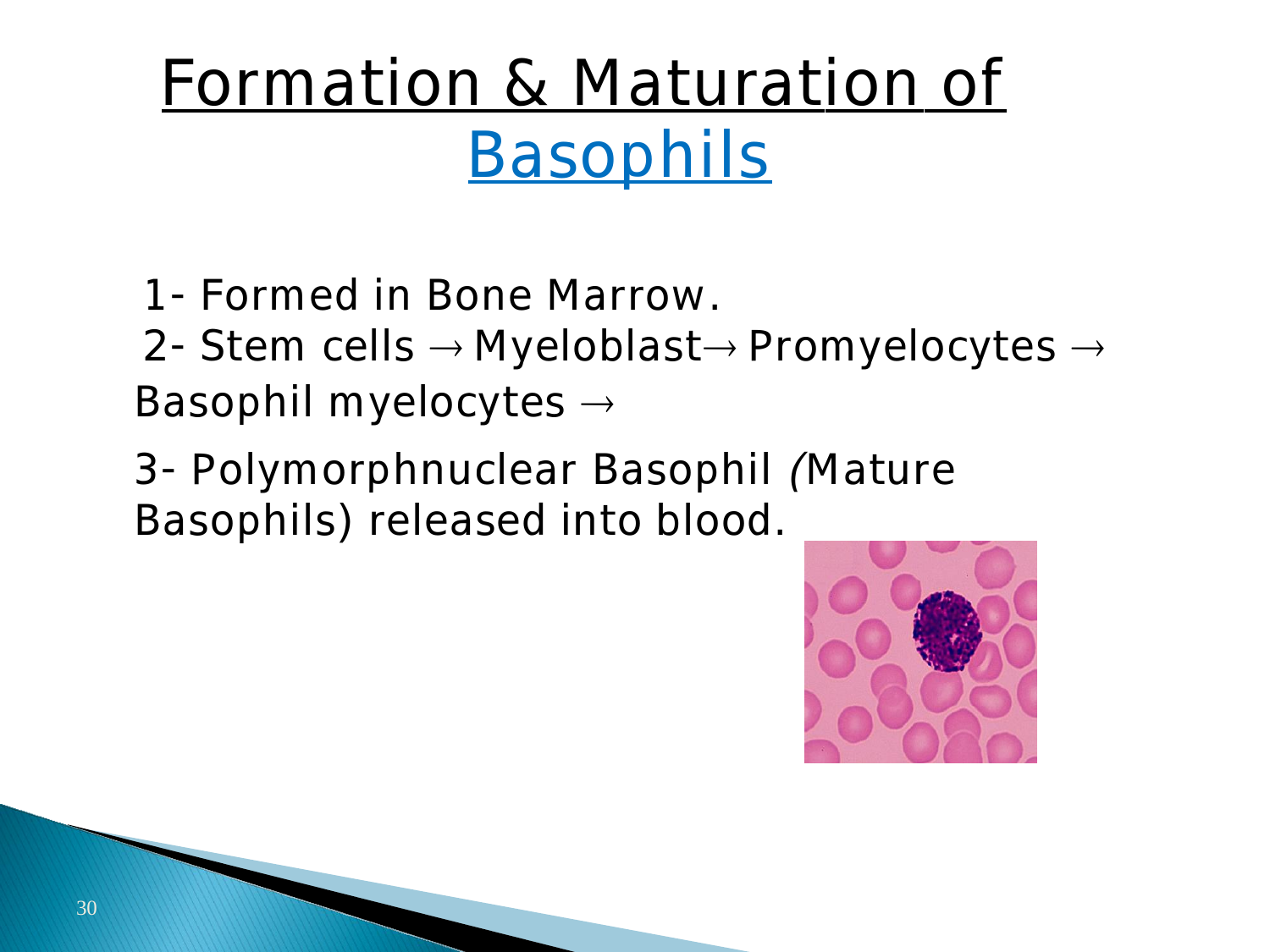

# Formation & Maturation of Basophils
1- Formed in Bone Marrow.
2- Stem cells → Myeloblast→ Promyelocytes →
Basophil myelocytes →
3- Polymorphnuclear Basophil (Mature Basophils) released into blood.

30